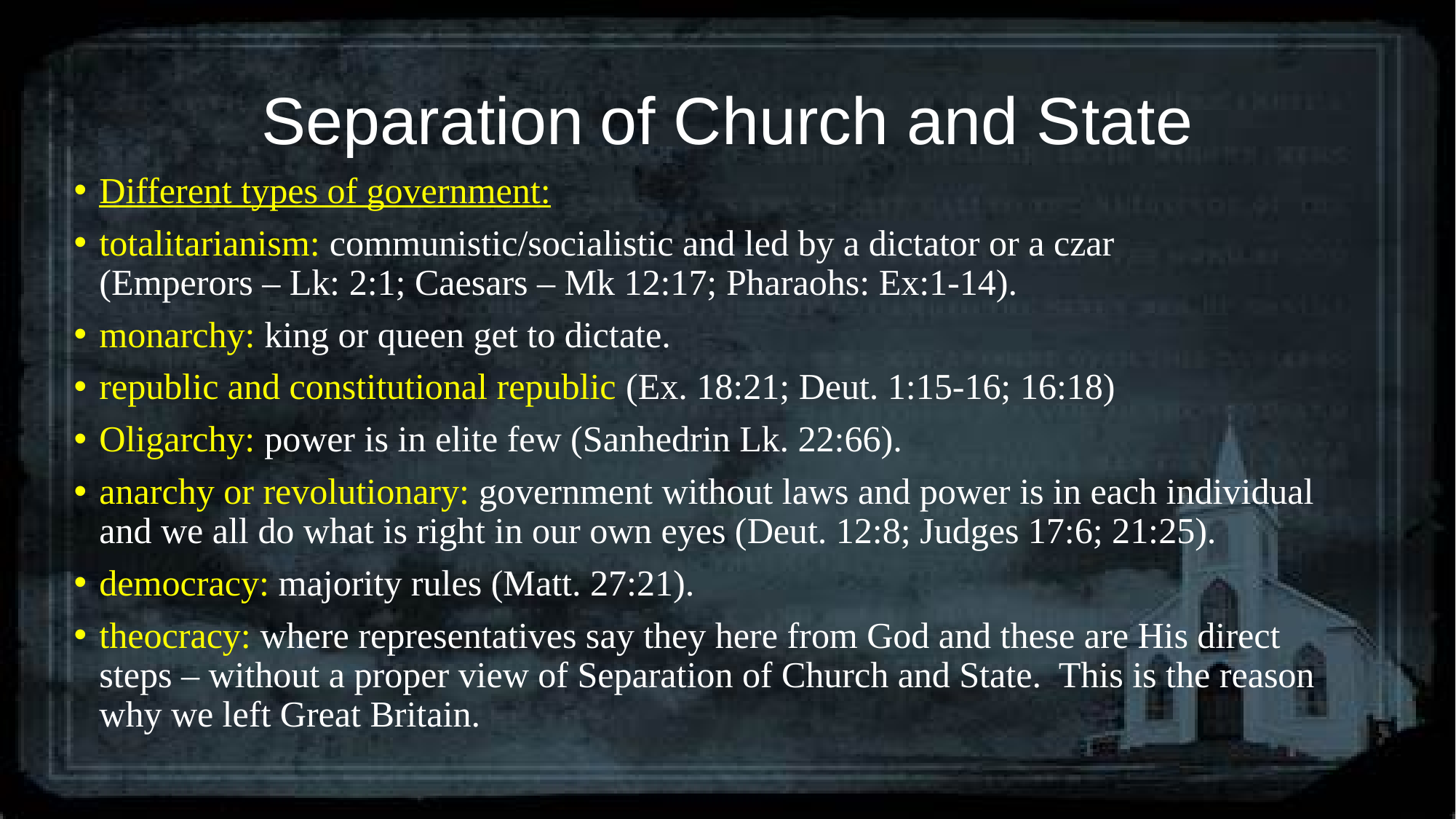

# Separation of Church and State
Different types of government:
totalitarianism: communistic/socialistic and led by a dictator or a czar
(Emperors – Lk: 2:1; Caesars – Mk 12:17; Pharaohs: Ex:1-14).
monarchy: king or queen get to dictate.
republic and constitutional republic (Ex. 18:21; Deut. 1:15-16; 16:18)
Oligarchy: power is in elite few (Sanhedrin Lk. 22:66).
anarchy or revolutionary: government without laws and power is in each individual and we all do what is right in our own eyes (Deut. 12:8; Judges 17:6; 21:25).
democracy: majority rules (Matt. 27:21).
theocracy: where representatives say they here from God and these are His direct steps – without a proper view of Separation of Church and State.  This is the reason why we left Great Britain.